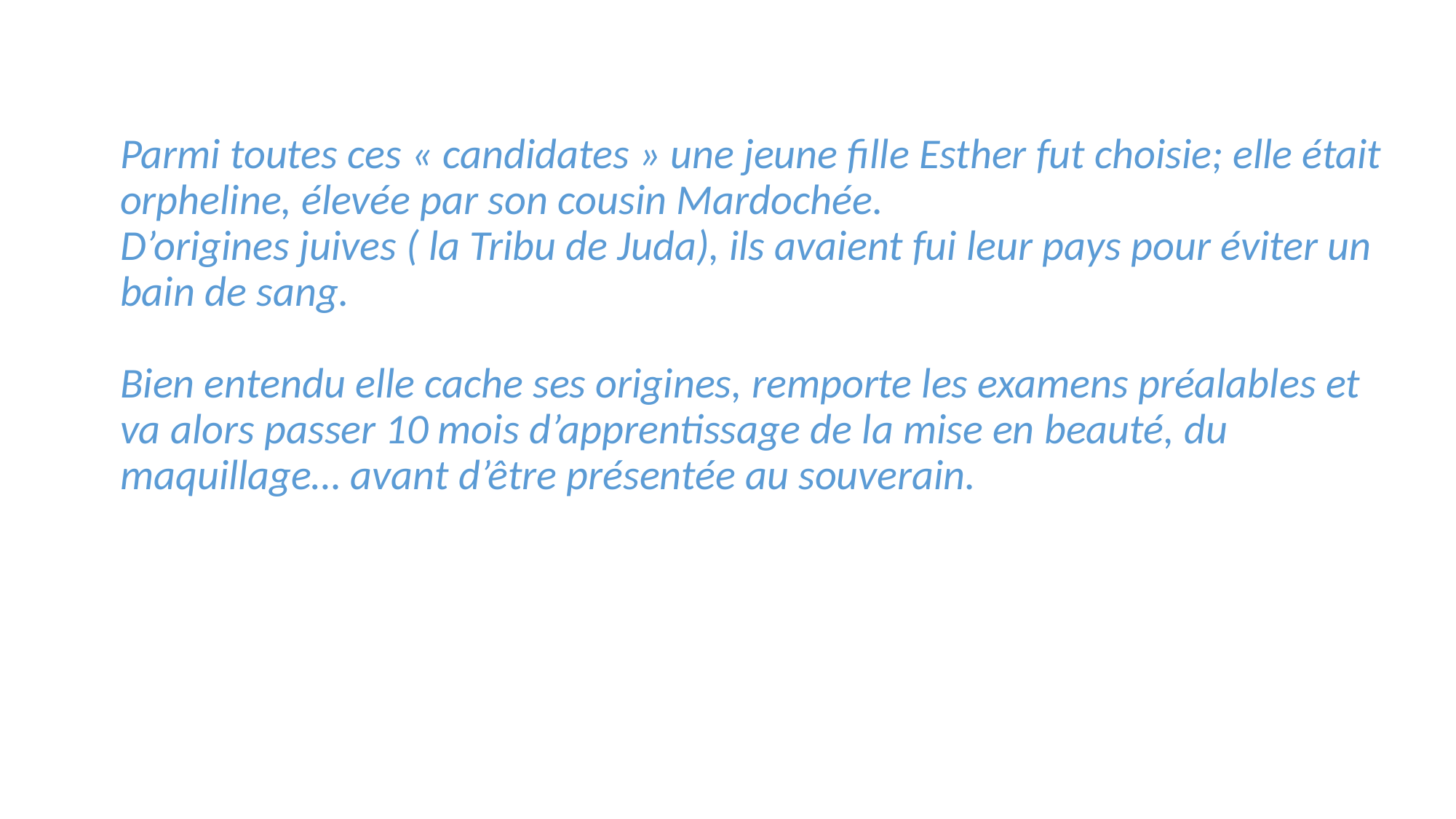

# Parmi toutes ces « candidates » une jeune fille Esther fut choisie; elle était orpheline, élevée par son cousin Mardochée. D’origines juives ( la Tribu de Juda), ils avaient fui leur pays pour éviter un bain de sang. Bien entendu elle cache ses origines, remporte les examens préalables et va alors passer 10 mois d’apprentissage de la mise en beauté, du maquillage… avant d’être présentée au souverain.